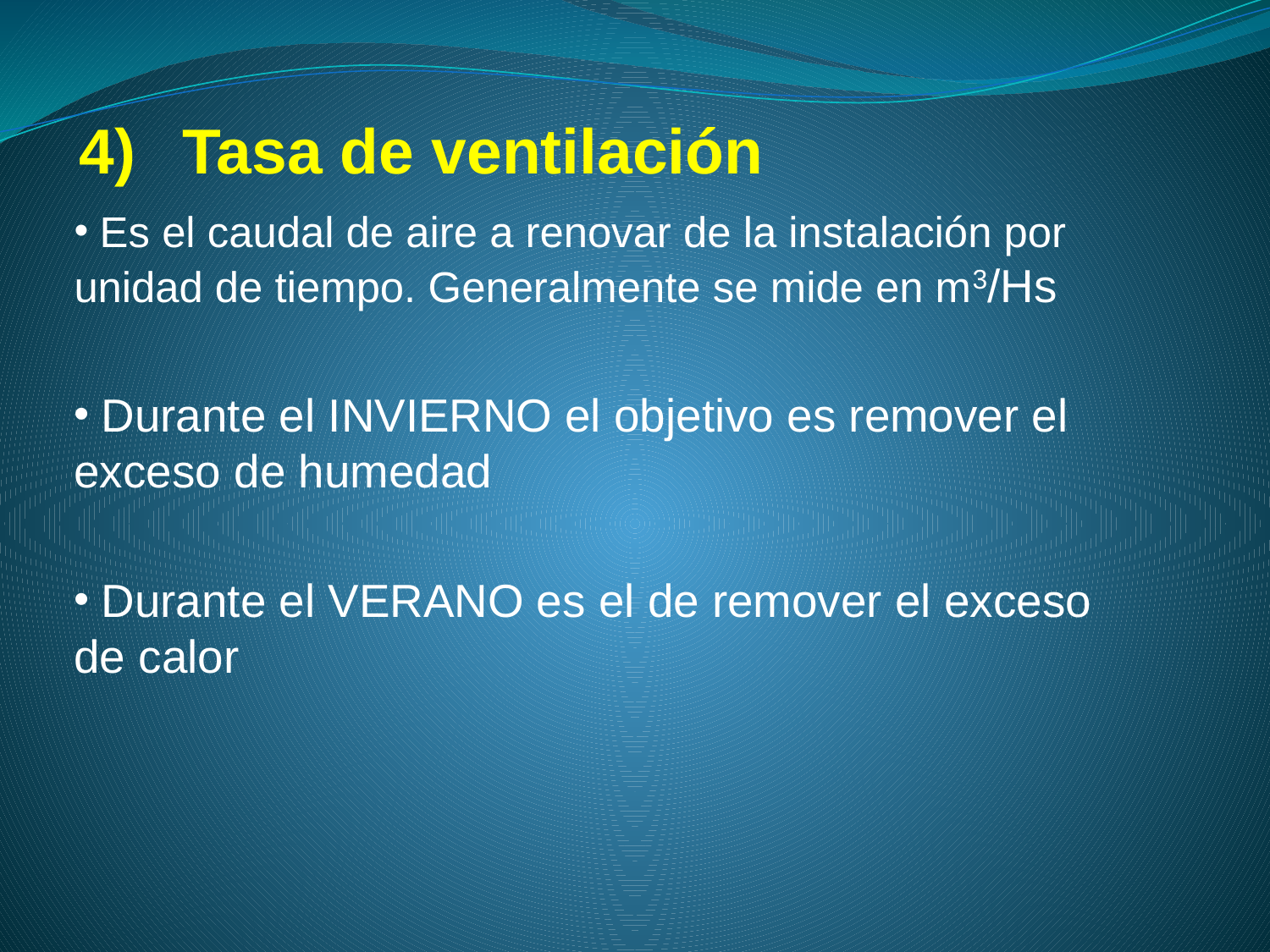

# Tasa de ventilación
 Es el caudal de aire a renovar de la instalación por unidad de tiempo. Generalmente se mide en m3/Hs

 Durante el INVIERNO el objetivo es remover el exceso de humedad

 Durante el VERANO es el de remover el exceso de calor